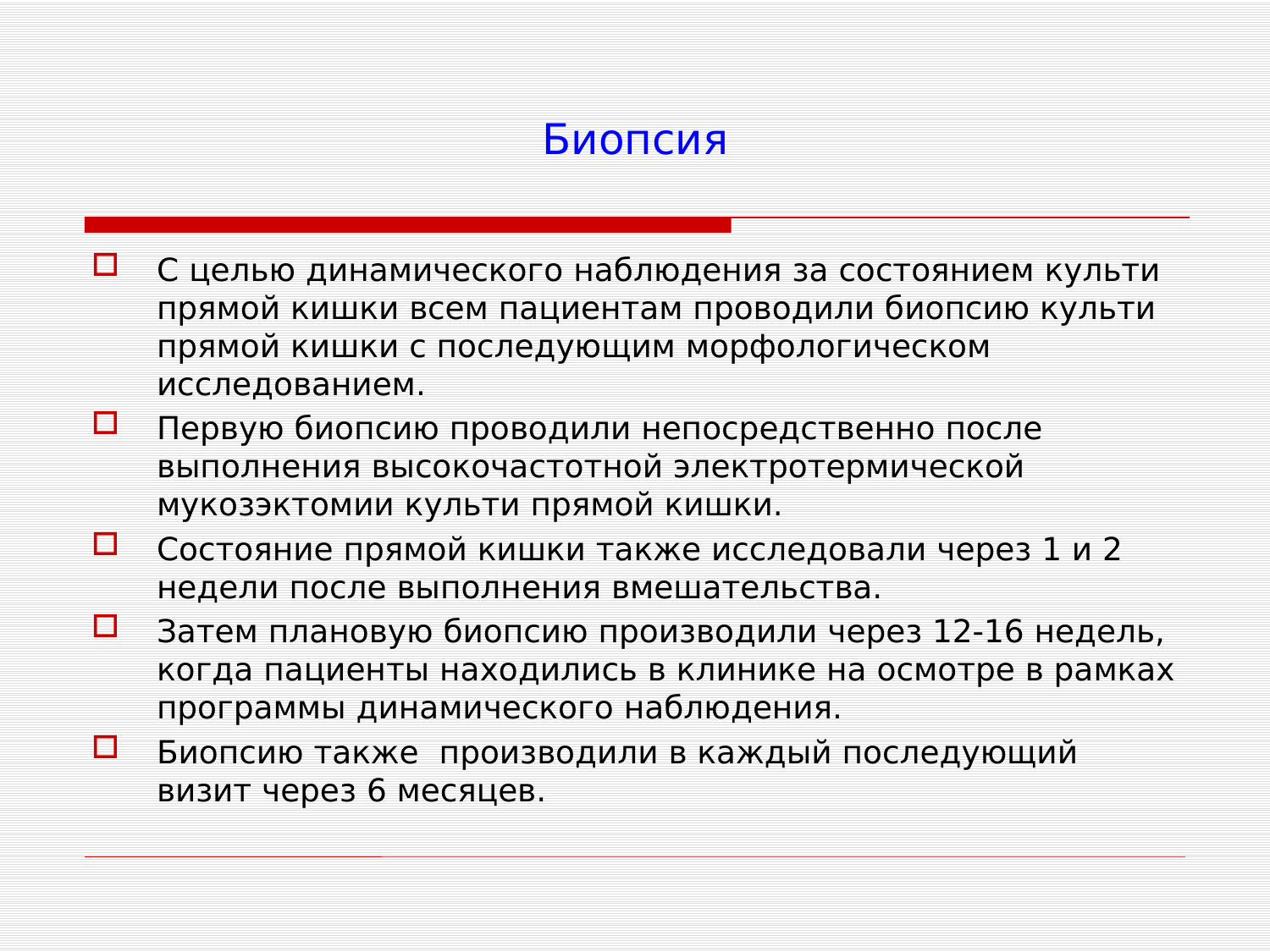

# Биопсия
С целью динамического наблюдения за состоянием культи прямой кишки всем пациентам проводили биопсию культи прямой кишки с последующим морфологическом исследованием.
Первую биопсию проводили непосредственно после выполнения высокочастотной электротермической мукозэктомии культи прямой кишки.
Состояние прямой кишки также исследовали через 1 и 2 недели после выполнения вмешательства.
Затем плановую биопсию производили через 12-16 недель, когда пациенты находились в клинике на осмотре в рамках программы динамического наблюдения.
Биопсию также  производили в каждый последующий визит через 6 месяцев.